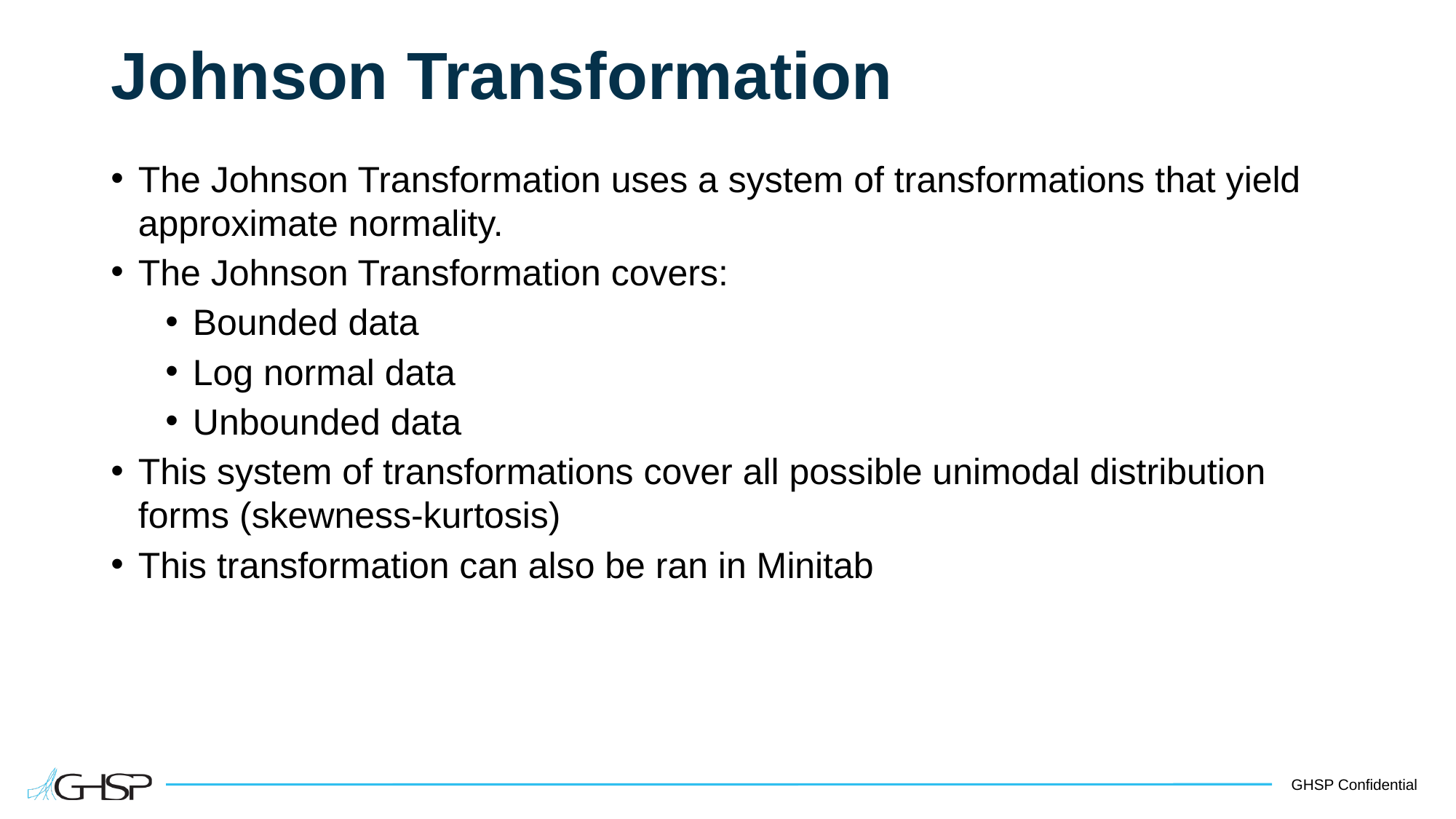

# Johnson Transformation
The Johnson Transformation uses a system of transformations that yield approximate normality.
The Johnson Transformation covers:
Bounded data
Log normal data
Unbounded data
This system of transformations cover all possible unimodal distribution forms (skewness-kurtosis)
This transformation can also be ran in Minitab